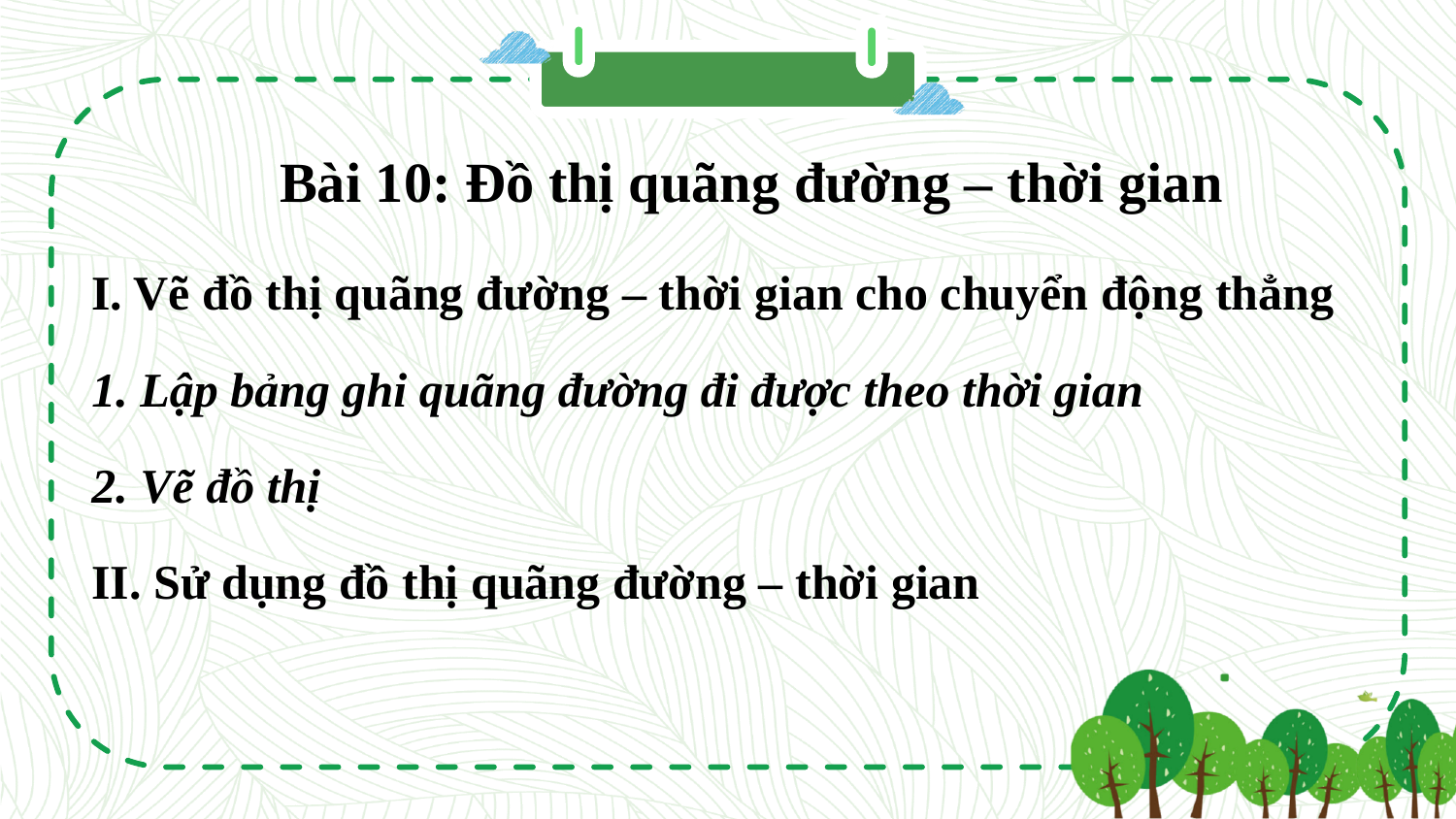

Bài 10: Đồ thị quãng đường – thời gian
I. Vẽ đồ thị quãng đường – thời gian cho chuyển động thẳng
1. Lập bảng ghi quãng đường đi được theo thời gian
2. Vẽ đồ thị
II. Sử dụng đồ thị quãng đường – thời gian